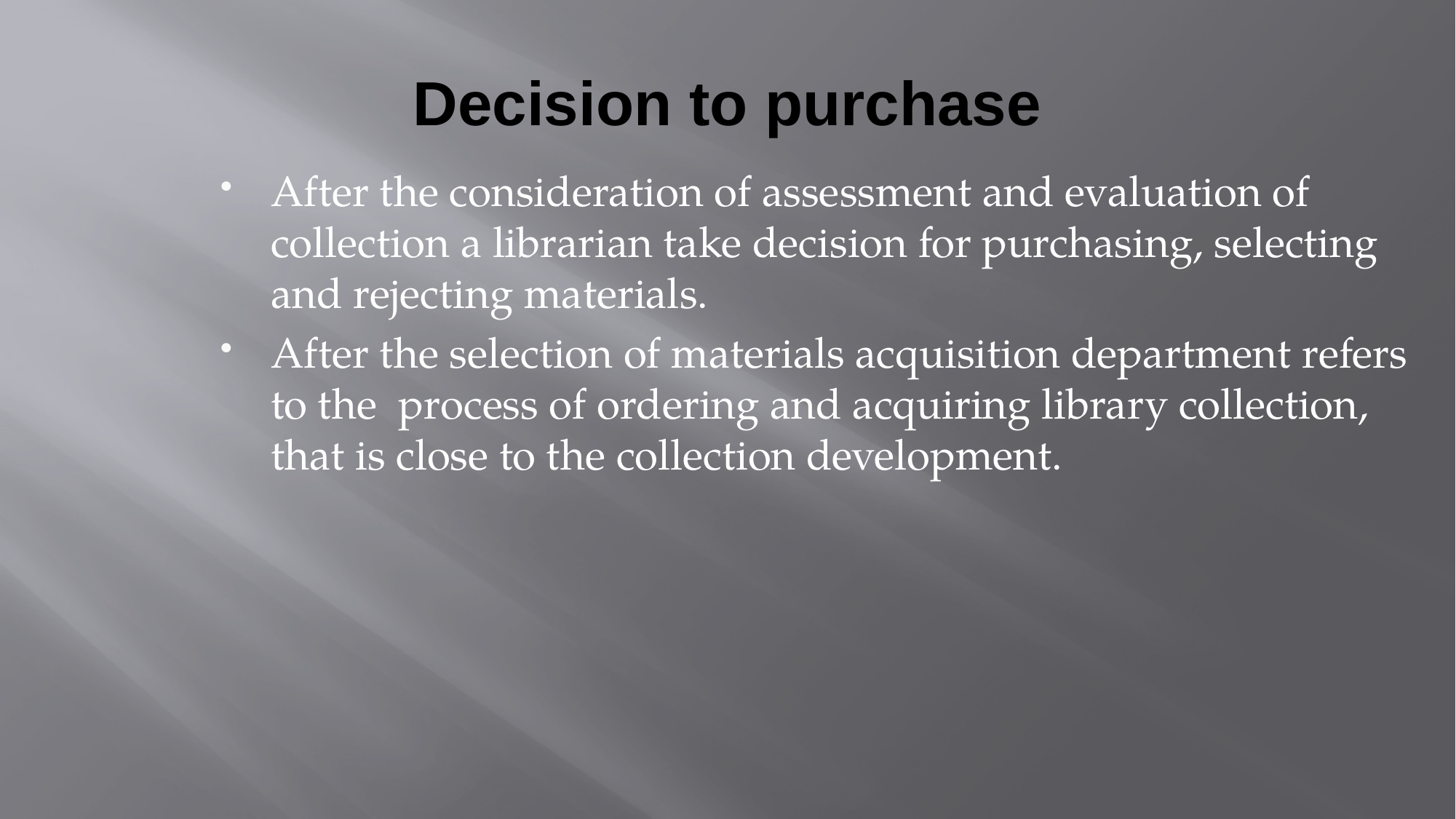

# Decision to purchase
After the consideration of assessment and evaluation of collection a librarian take decision for purchasing, selecting and rejecting materials.
After the selection of materials acquisition department refers to the  process of ordering and acquiring library collection, that is close to the collection development.